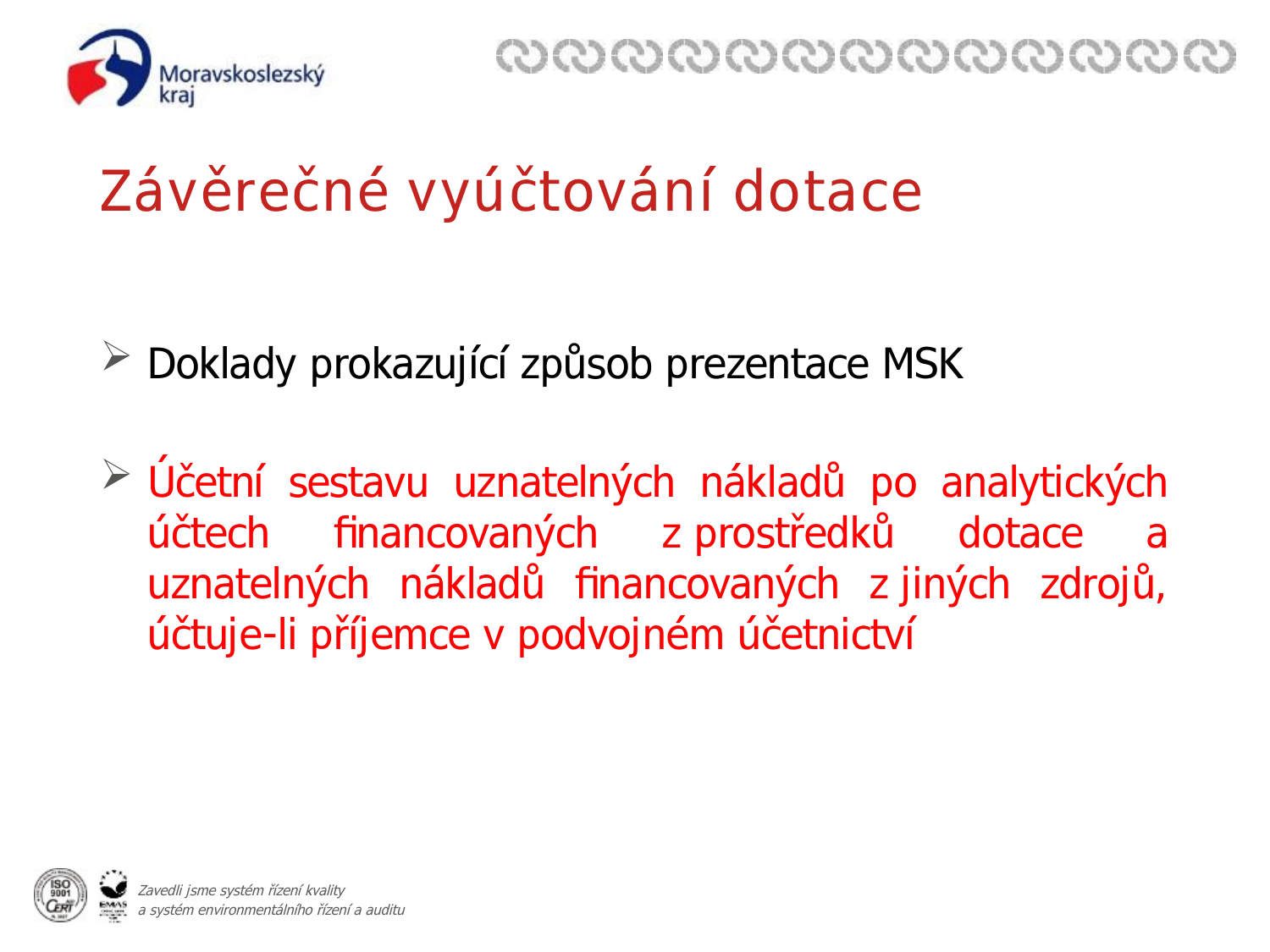

# Závěrečné vyúčtování dotace
Doklady prokazující způsob prezentace MSK

Účetní sestavu uznatelných nákladů po analytických účtech financovaných z prostředků dotace a uznatelných nákladů financovaných z jiných zdrojů, účtuje-li příjemce v podvojném účetnictví